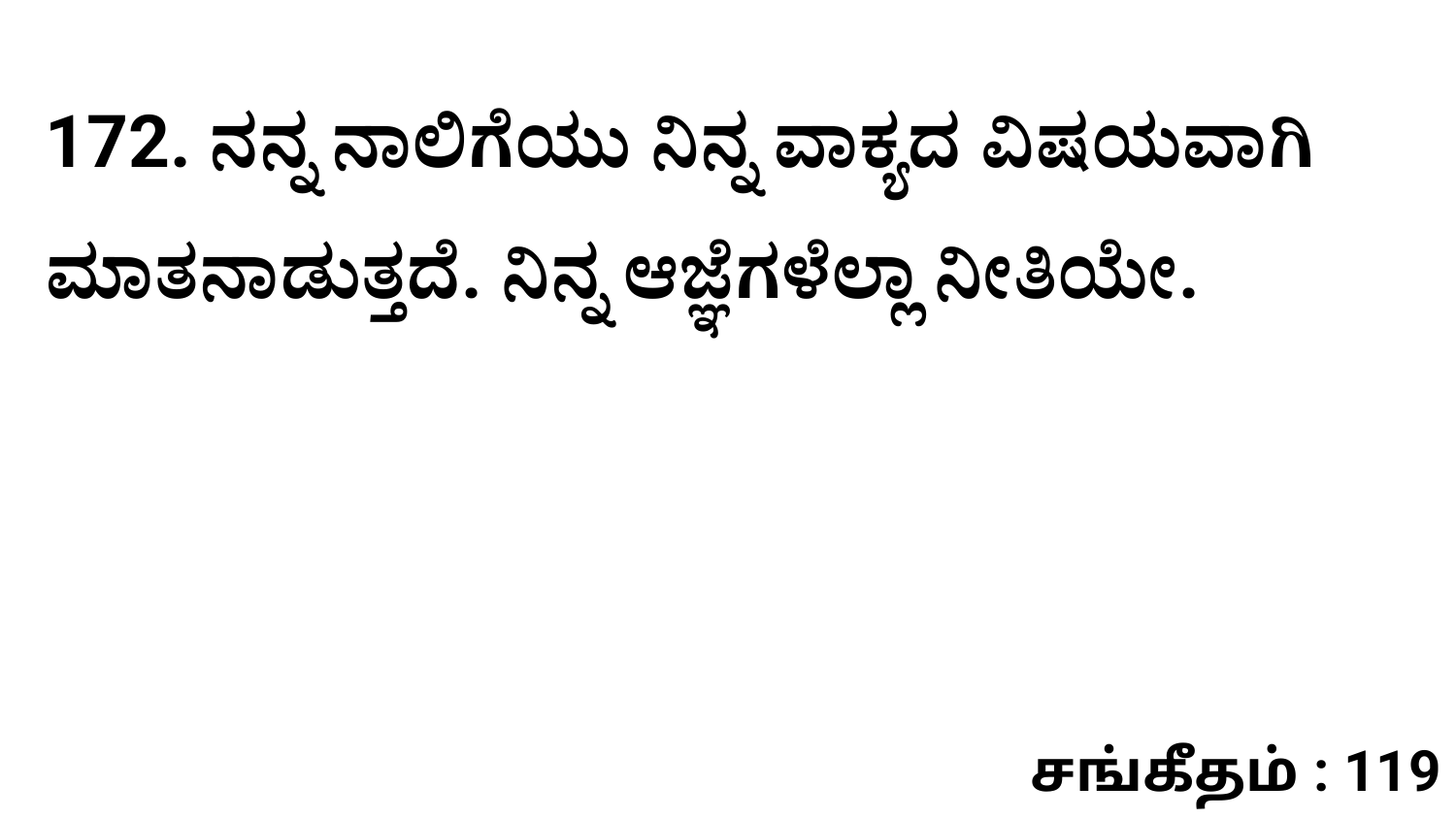

172. ನನ್ನ ನಾಲಿಗೆಯು ನಿನ್ನ ವಾಕ್ಯದ ವಿಷಯವಾಗಿ ಮಾತನಾಡುತ್ತದೆ. ನಿನ್ನ ಆಜ್ಞೆಗಳೆಲ್ಲಾ ನೀತಿಯೇ.
சங்கீதம் : 119